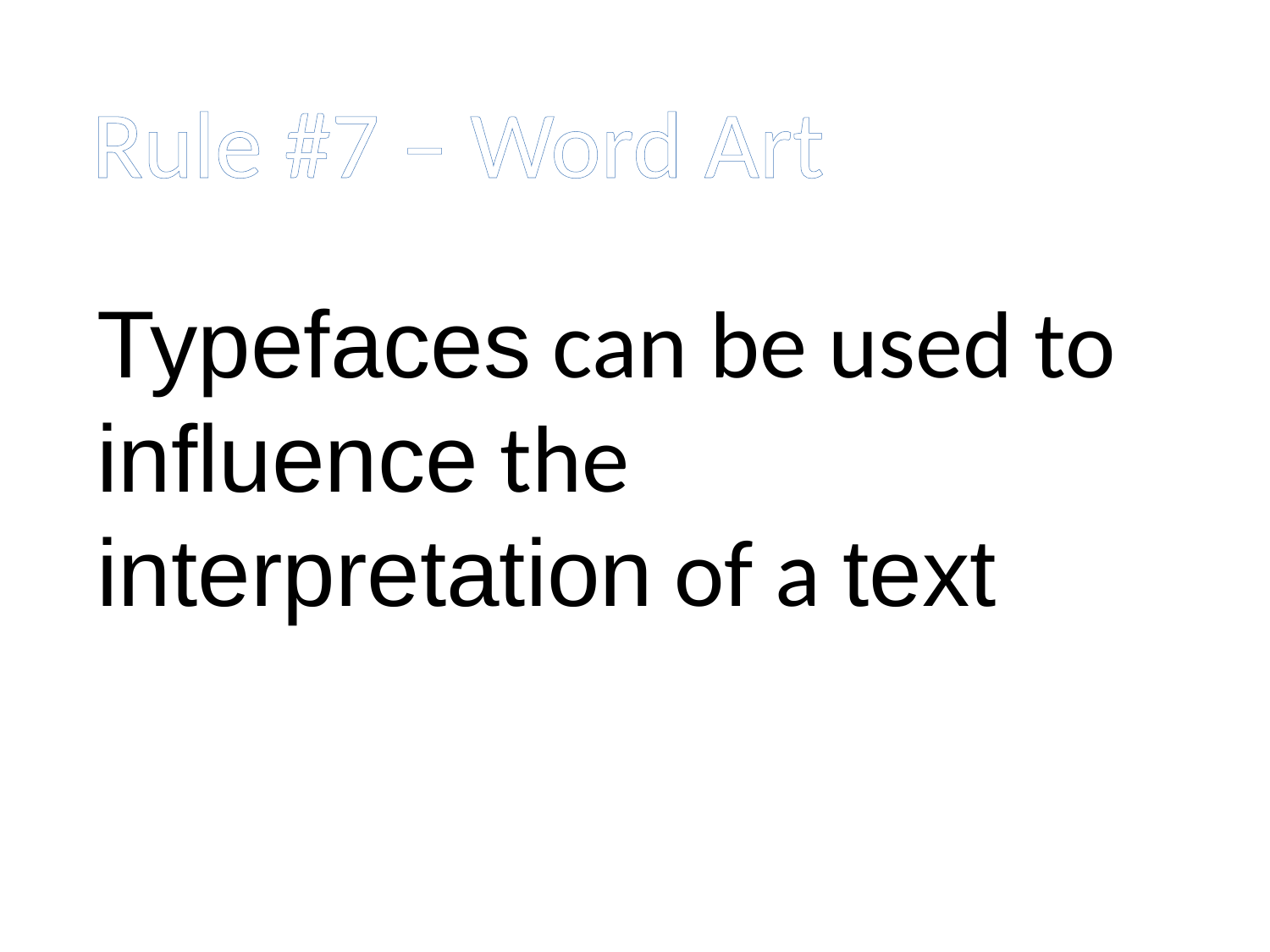

Rule #7 – Word Art
Typefaces can be used to influence the interpretation of a text